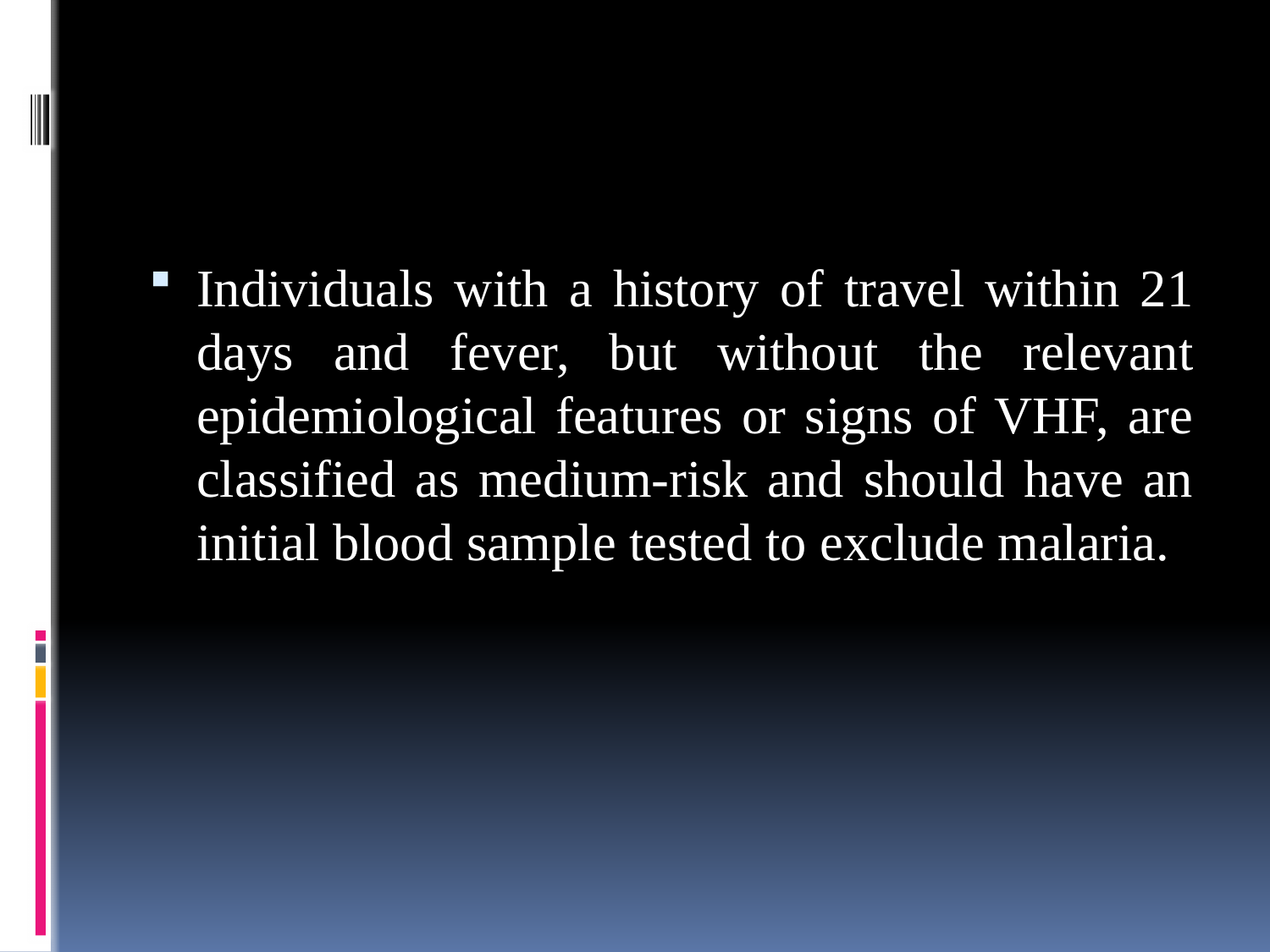

#
Individuals with a history of travel within 21 days and fever, but without the relevant epidemiological features or signs of VHF, are classified as medium-risk and should have an initial blood sample tested to exclude malaria.